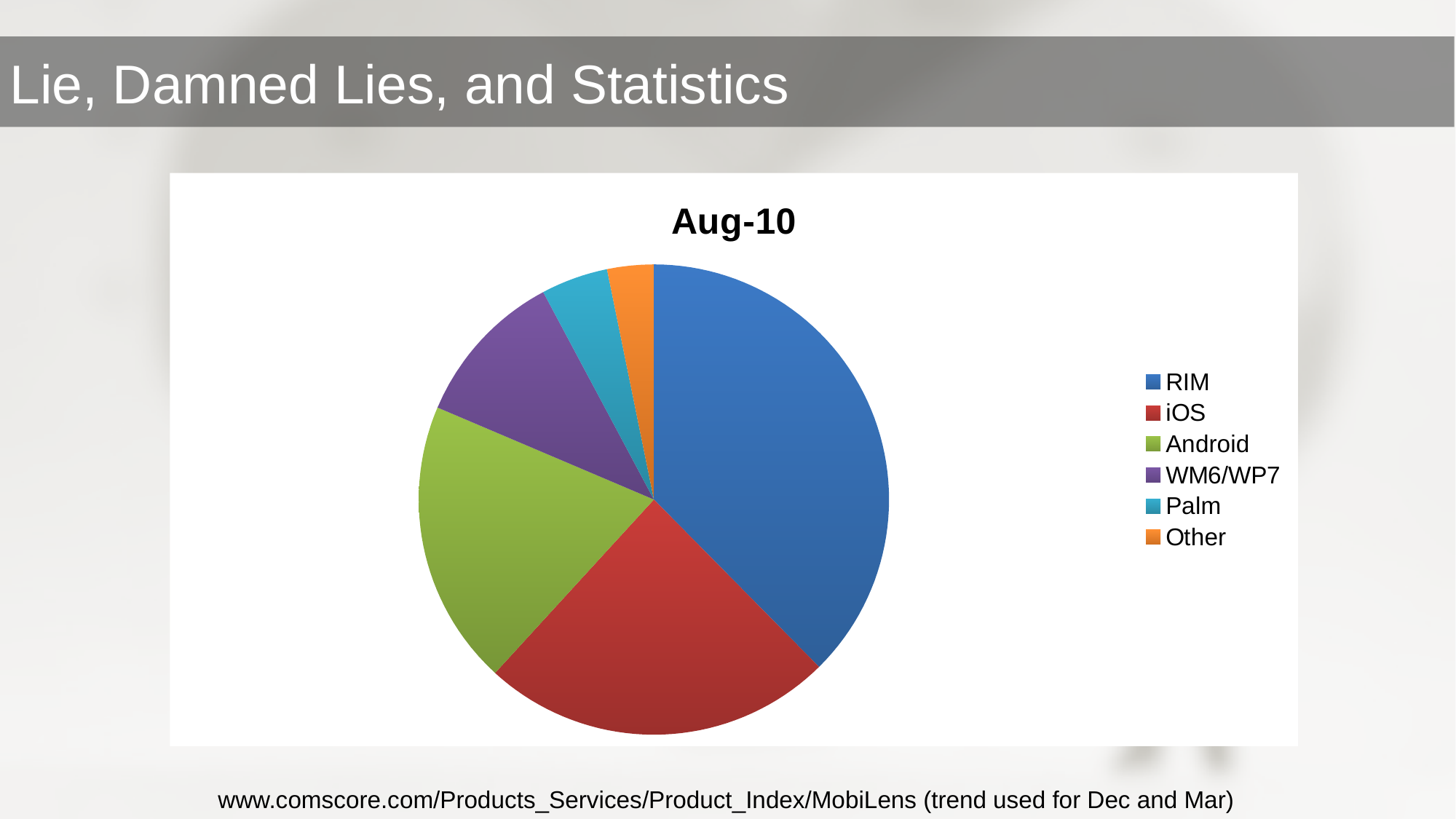

www.comscore.com/Products_Services/Product_Index/MobiLens (trend used for Dec and Mar)

### Chart:

| Category | Aug-10 |
|---|---|
| RIM | 37.6 |
| iOS | 24.2 |
| Android | 19.6 |
| WM6/WP7 | 10.8 |
| Palm | 4.6 |
| Other | 3.200000000000003 |